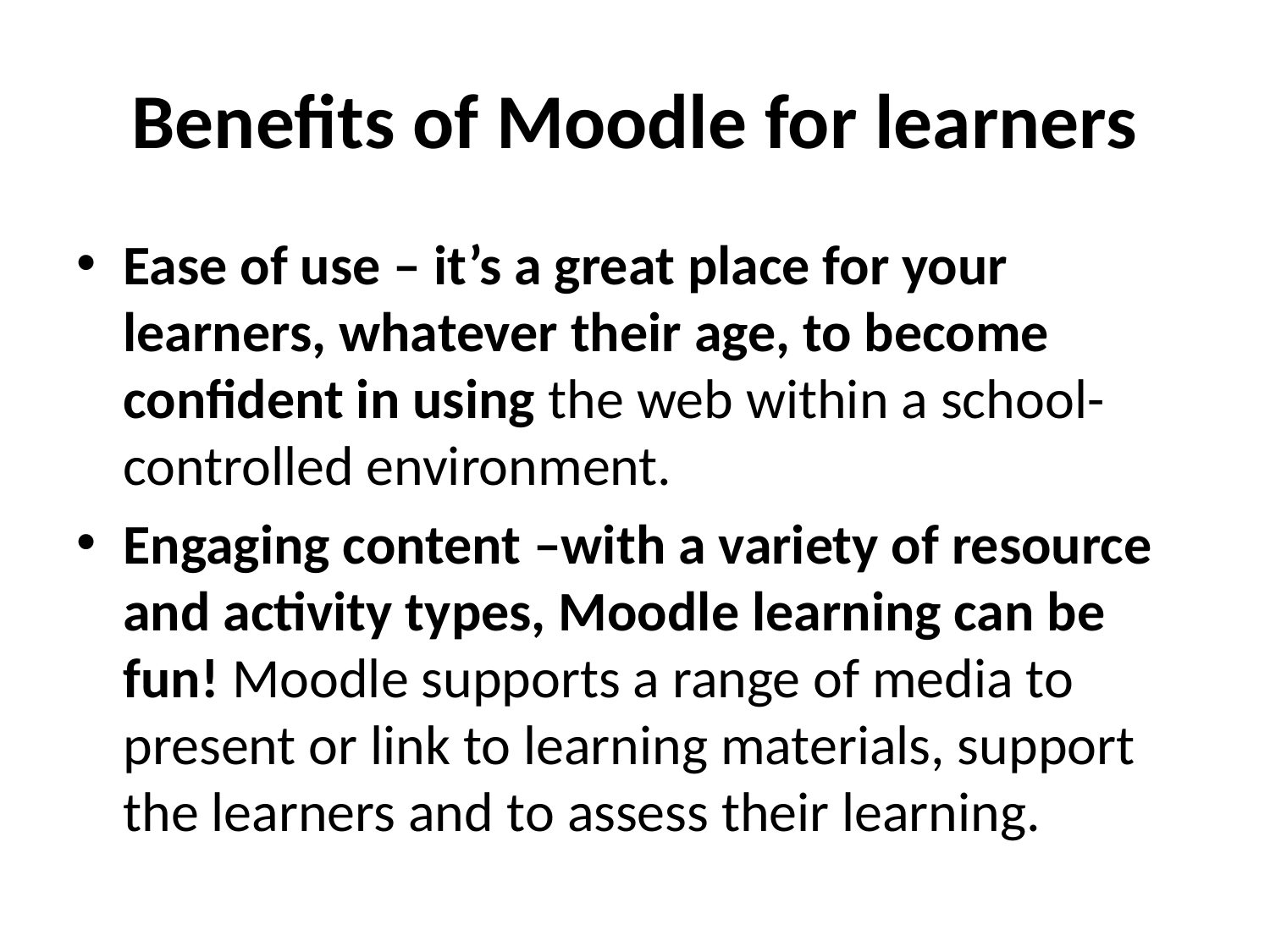

# Benefits of Moodle for learners
Ease of use – it’s a great place for your learners, whatever their age, to become confident in using the web within a school-controlled environment.
Engaging content –with a variety of resource and activity types, Moodle learning can be fun! Moodle supports a range of media to present or link to learning materials, support the learners and to assess their learning.